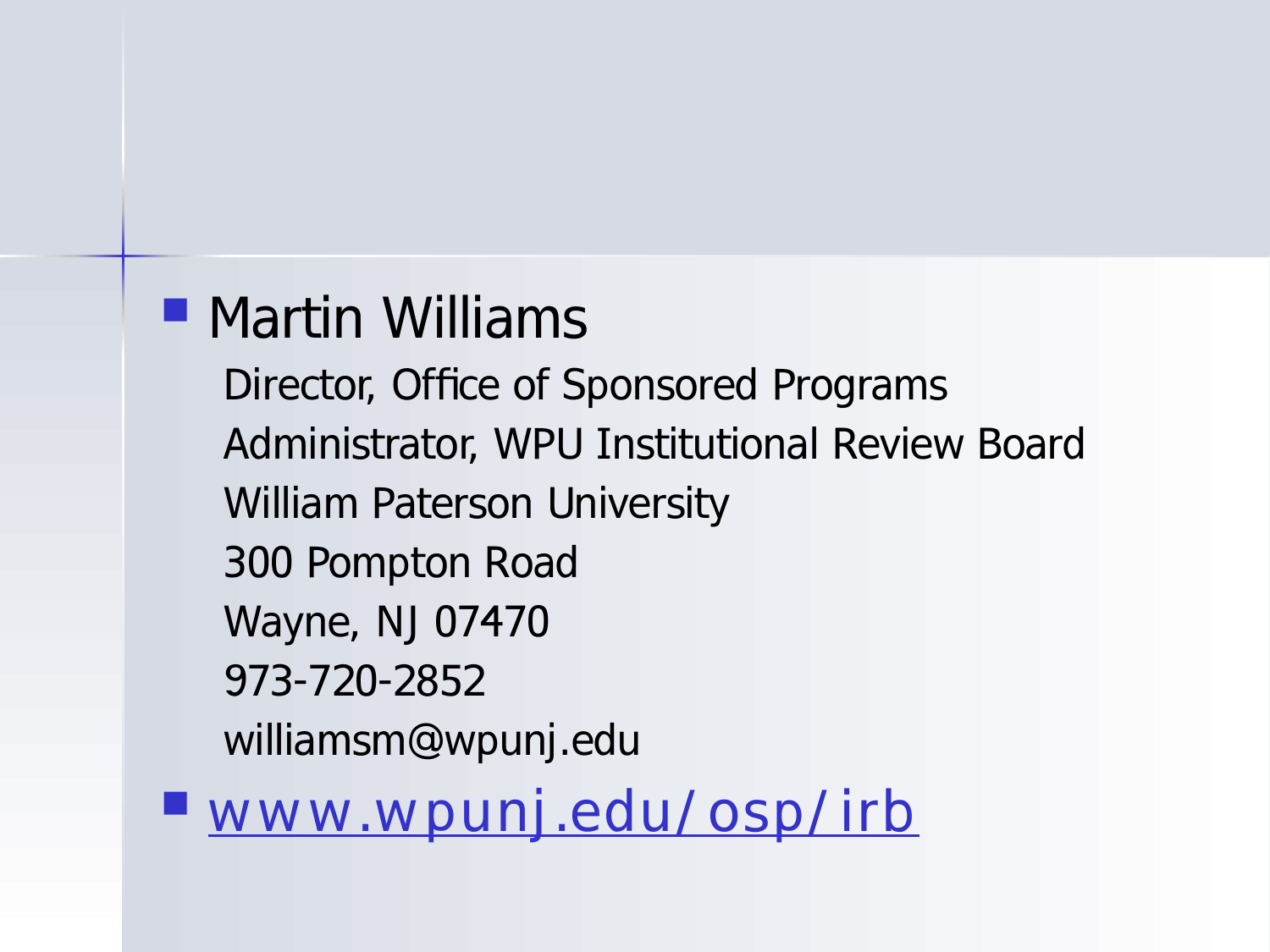

#
Martin Williams
Director, Office of Sponsored Programs
Administrator, WPU Institutional Review Board
William Paterson University
300 Pompton Road
Wayne, NJ 07470
973-720-2852
williamsm@wpunj.edu
www.wpunj.edu/osp/irb